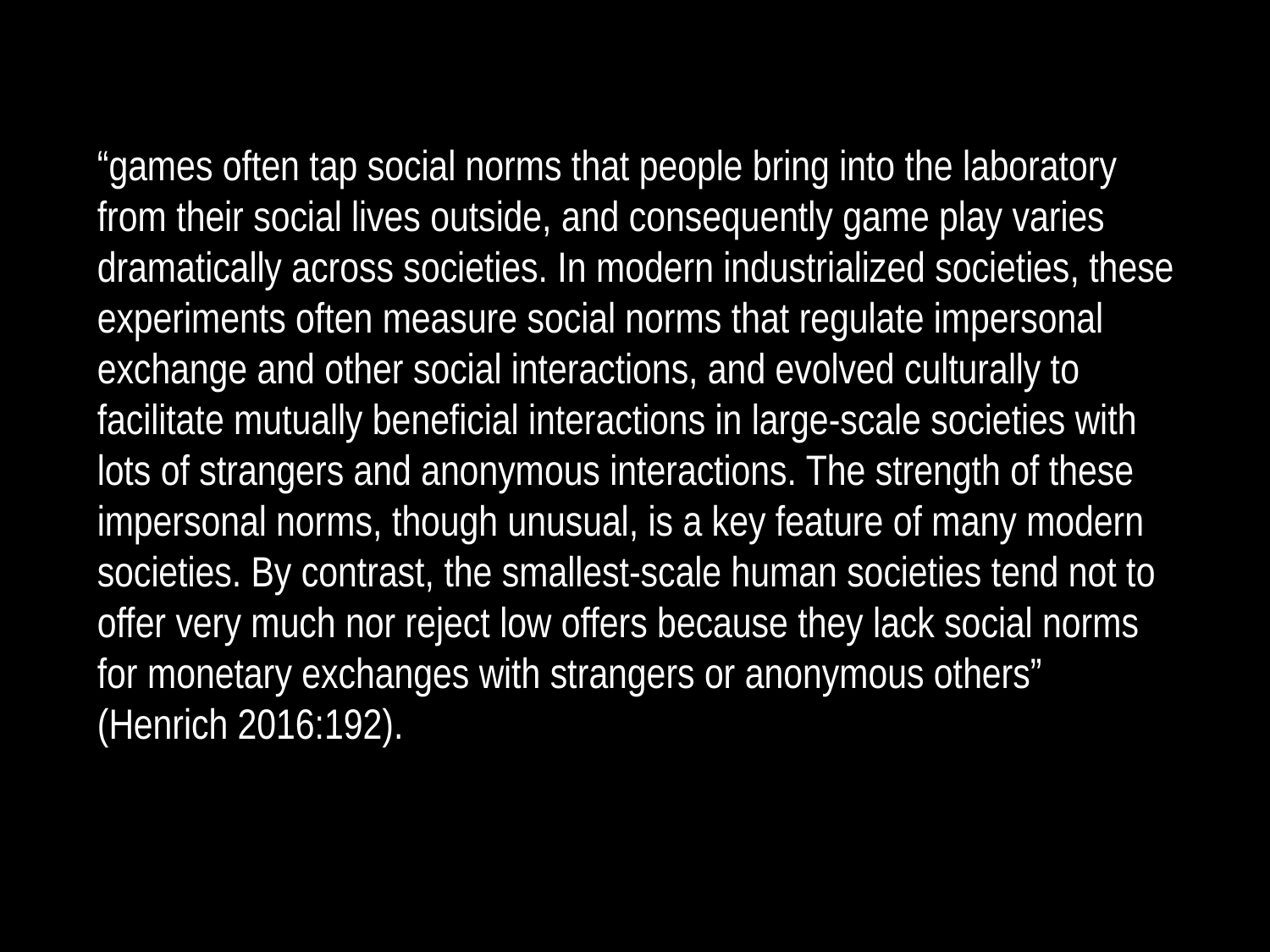

“games often tap social norms that people bring into the laboratory from their social lives outside, and consequently game play varies dramatically across societies. In modern industrialized societies, these experiments often measure social norms that regulate impersonal exchange and other social interactions, and evolved culturally to facilitate mutually beneficial interactions in large-scale societies with lots of strangers and anonymous interactions. The strength of these impersonal norms, though unusual, is a key feature of many modern societies. By contrast, the smallest-scale human societies tend not to offer very much nor reject low offers because they lack social norms for monetary exchanges with strangers or anonymous others” (Henrich 2016:192).